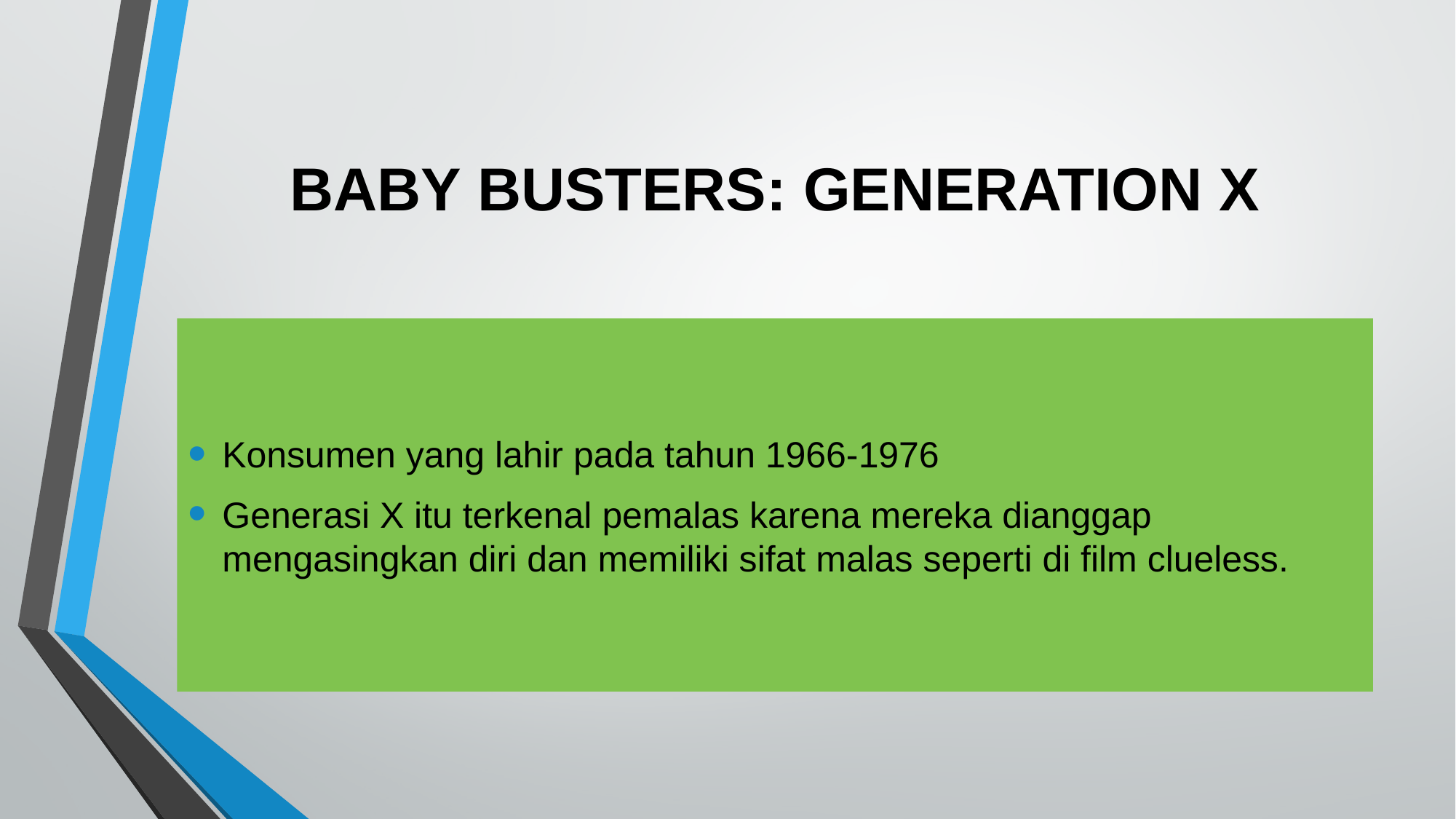

# BABY BUSTERS: GENERATION X
Konsumen yang lahir pada tahun 1966-1976
Generasi X itu terkenal pemalas karena mereka dianggap mengasingkan diri dan memiliki sifat malas seperti di film clueless.